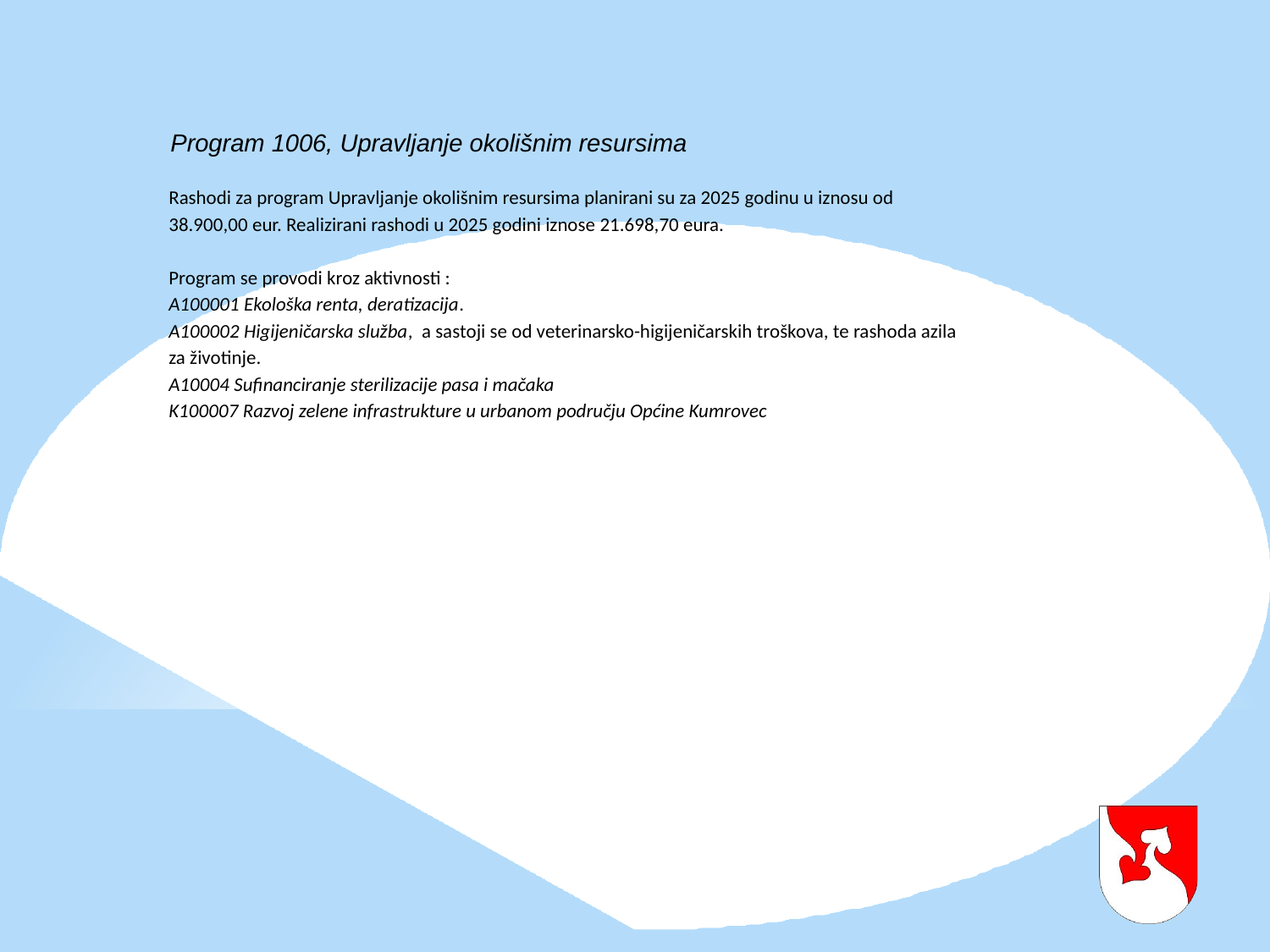

Program 1006, Upravljanje okolišnim resursima

Rashodi za program Upravljanje okolišnim resursima planirani su za 2025 godinu u iznosu od 38.900,00 eur. Realizirani rashodi u 2025 godini iznose 21.698,70 eura.

Program se provodi kroz aktivnosti :
A100001 Ekološka renta, deratizacija.
A100002 Higijeničarska služba,  a sastoji se od veterinarsko-higijeničarskih troškova, te rashoda azila za životinje.
A10004 Sufinanciranje sterilizacije pasa i mačaka
K100007 Razvoj zelene infrastrukture u urbanom području Općine Kumrovec